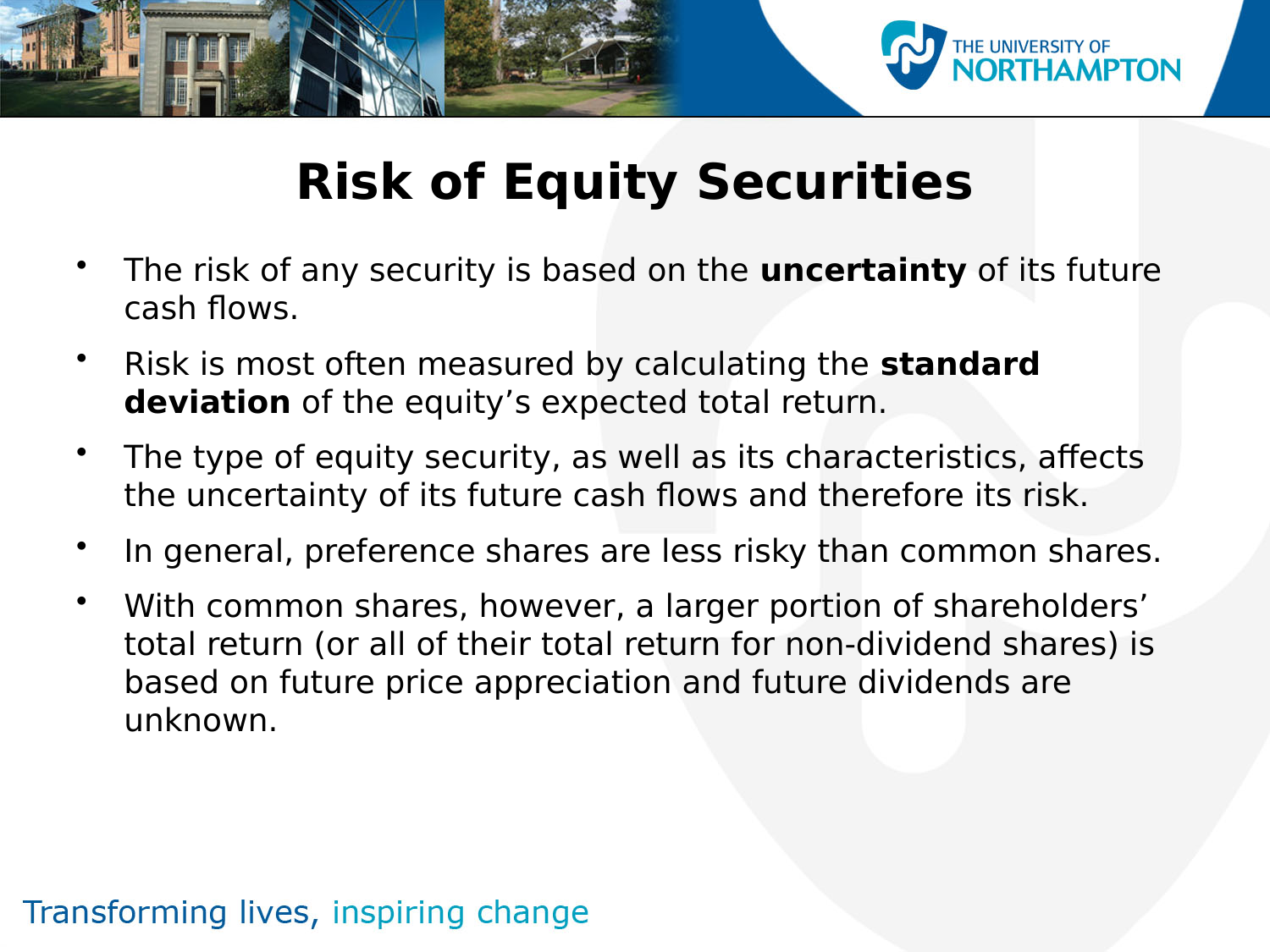

# Risk of Equity Securities
The risk of any security is based on the uncertainty of its future cash flows.
Risk is most often measured by calculating the standard deviation of the equity’s expected total return.
The type of equity security, as well as its characteristics, affects the uncertainty of its future cash flows and therefore its risk.
In general, preference shares are less risky than common shares.
With common shares, however, a larger portion of shareholders’ total return (or all of their total return for non-dividend shares) is based on future price appreciation and future dividends are unknown.